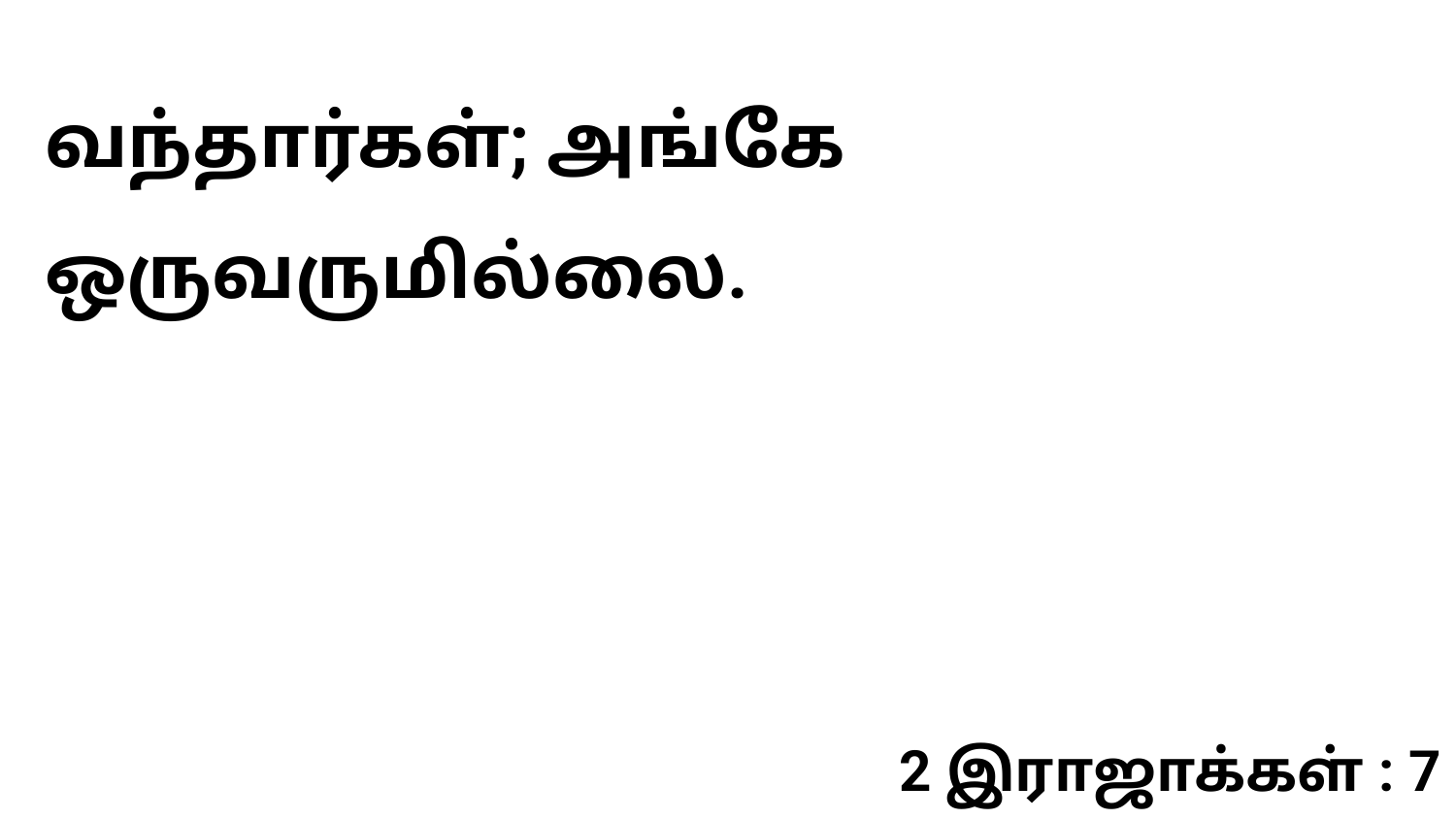

வந்தார்கள்; அங்கே ஒருவருமில்லை.
2 இராஜாக்கள் : 7